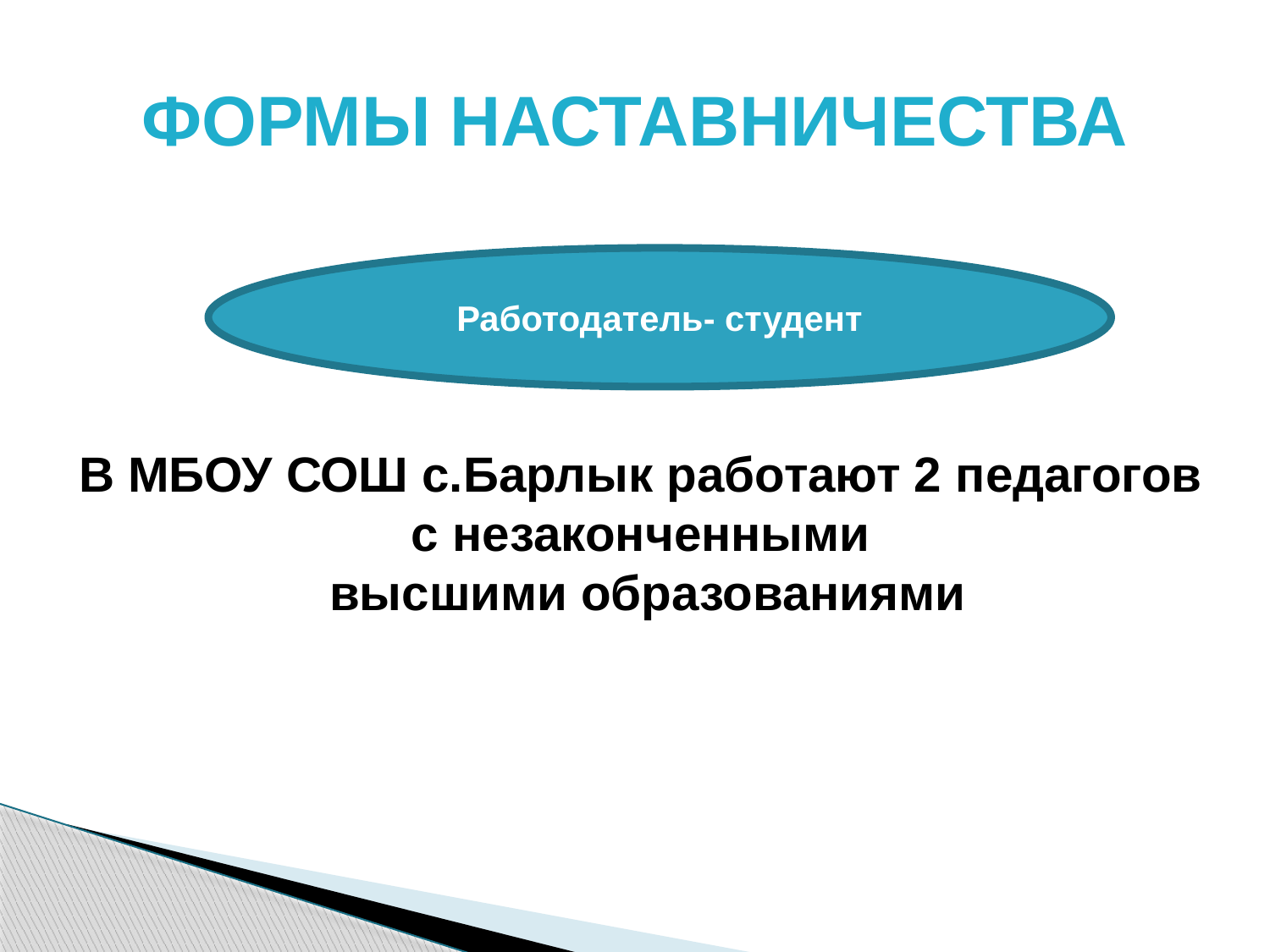

# ФОРМЫ НАСТАВНИЧЕСТВА
Работодатель- студент
В МБОУ СОШ с.Барлык работают 2 педагогов
с незаконченными
высшими образованиями